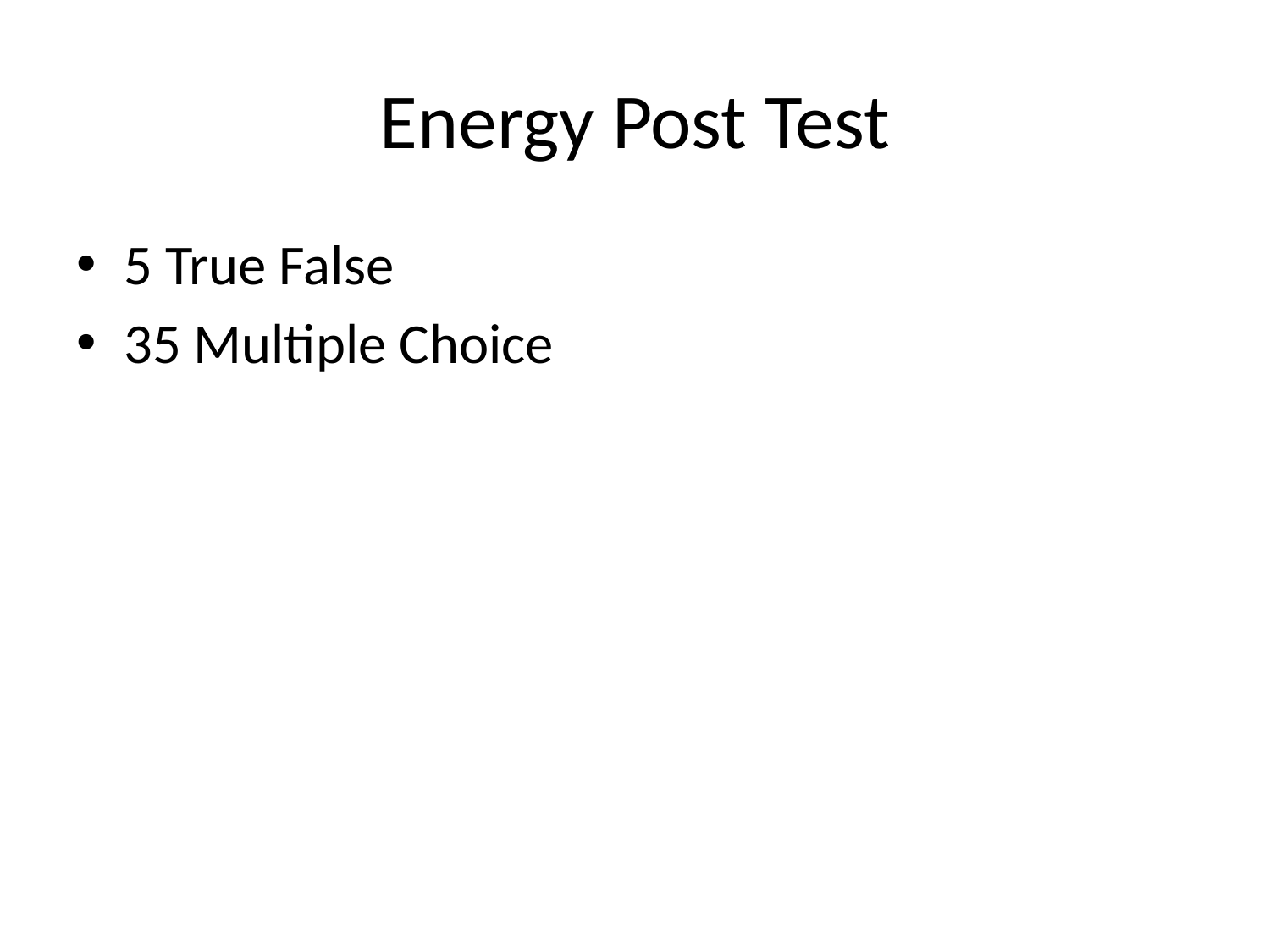

# Energy Post Test
5 True False
35 Multiple Choice